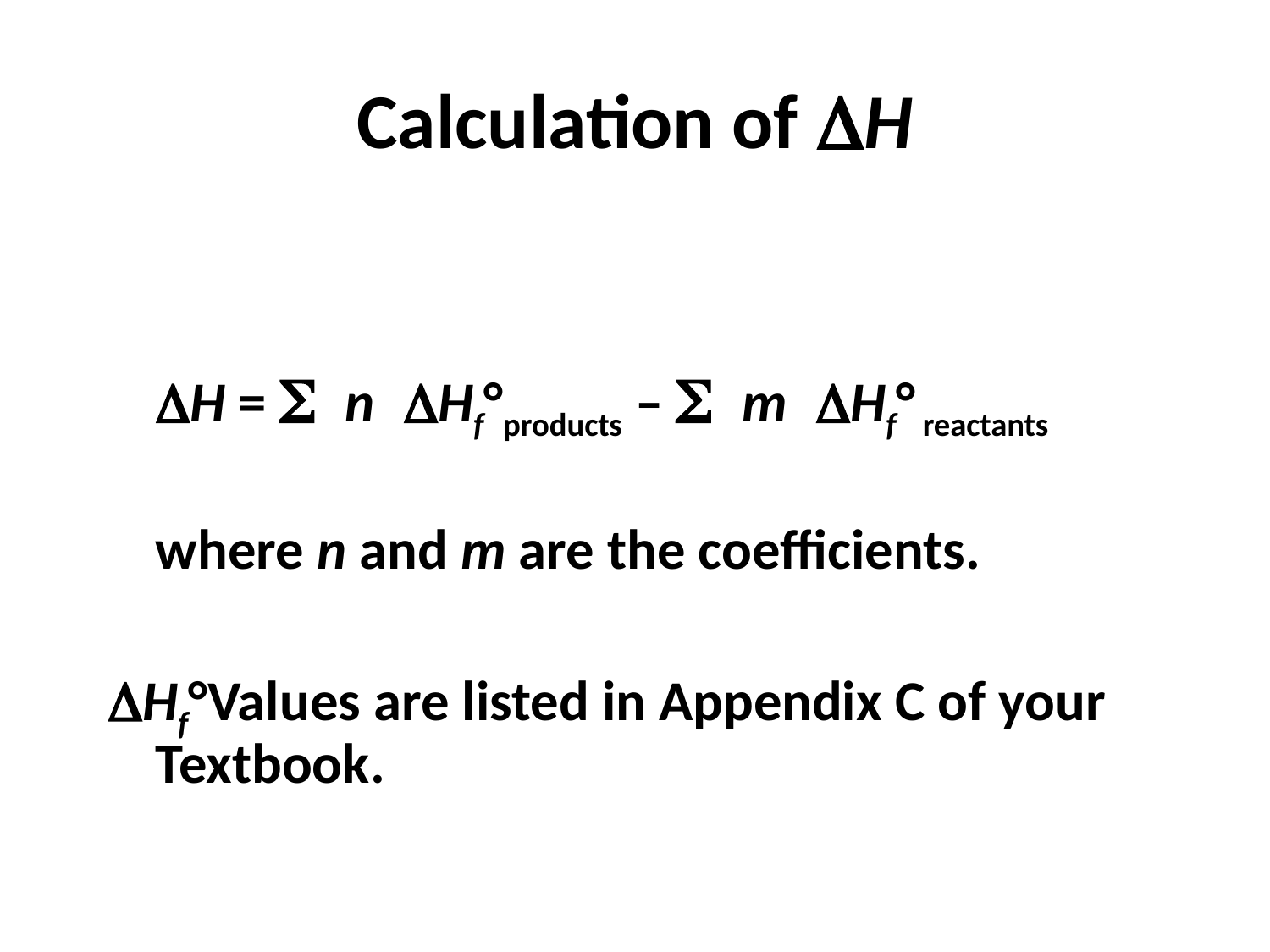

# Calculation of ΔH

	ΔH = Σ n ΔHf°products – Σ m ΔHf° reactants

	where n and m are the coefficients.

ΔHf°Values are listed in Appendix C of your Textbook.